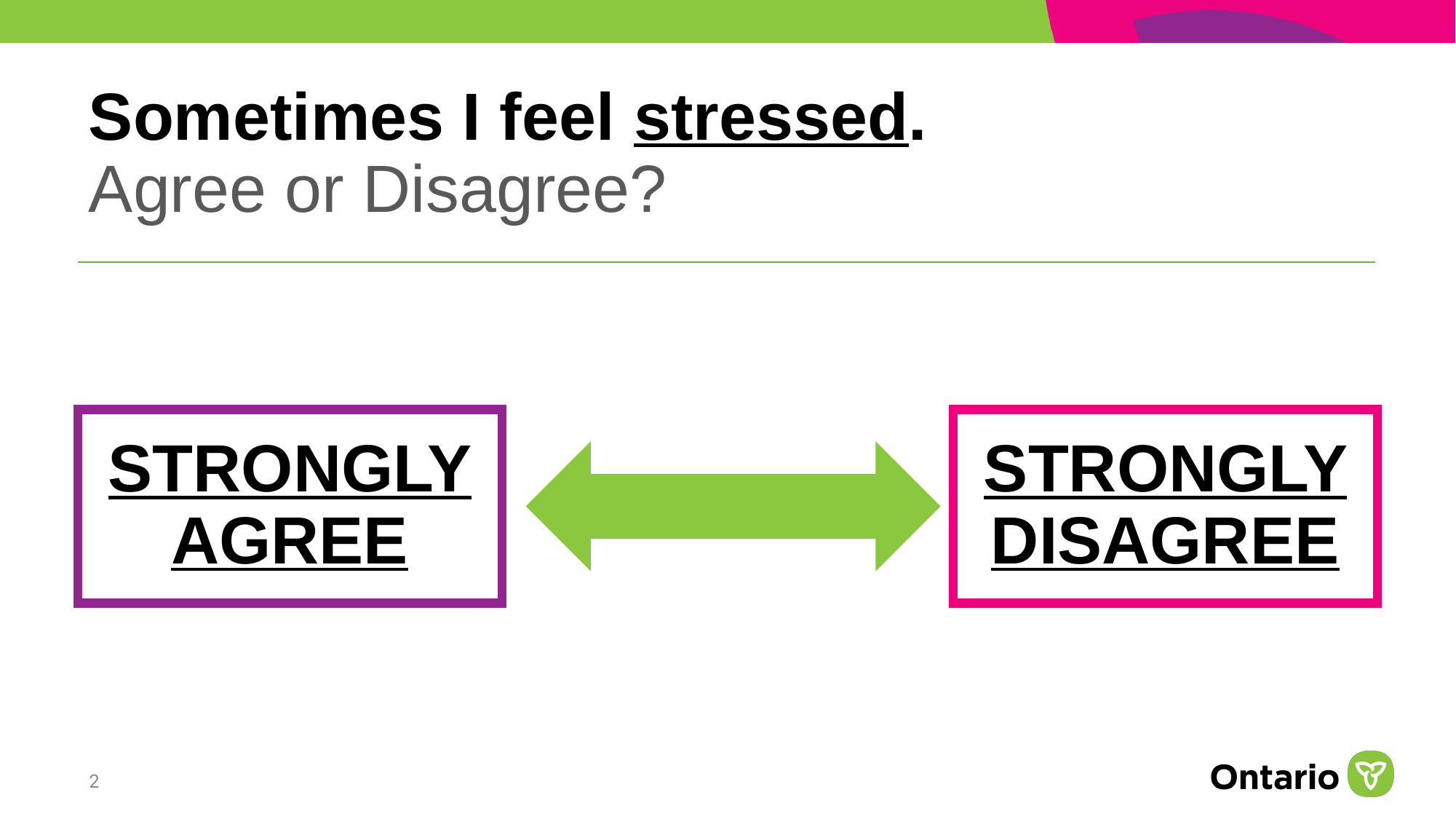

# Sometimes I feel stressed. Agree or Disagree?
STRONGLY AGREE
STRONGLY DISAGREE

2